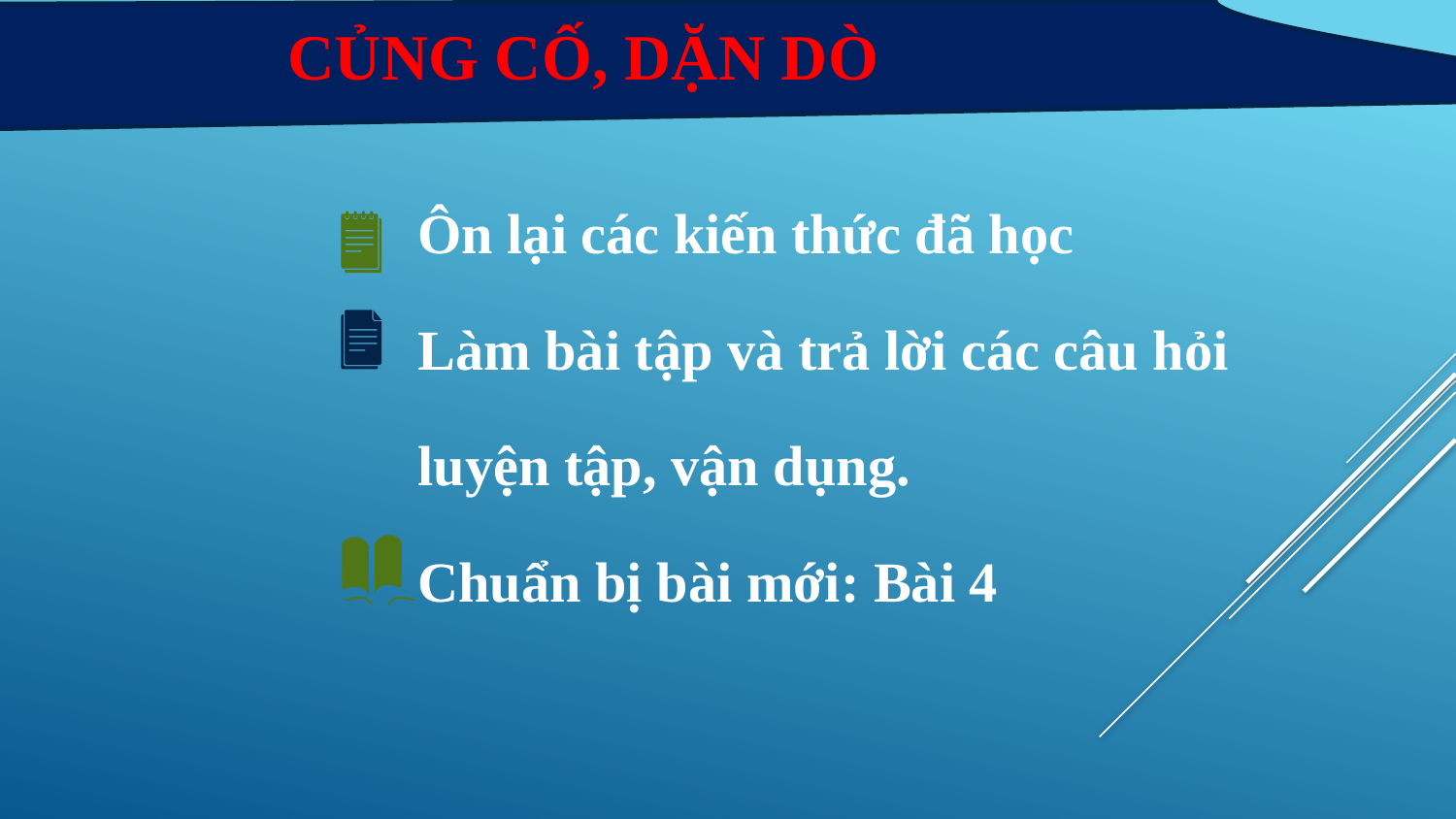

CỦNG CỐ, DẶN DÒ
        Ôn lại các kiến thức đã học
        Làm bài tập và trả lời các câu hỏi
        luyện tập, vận dụng.
        Chuẩn bị bài mới: Bài 4